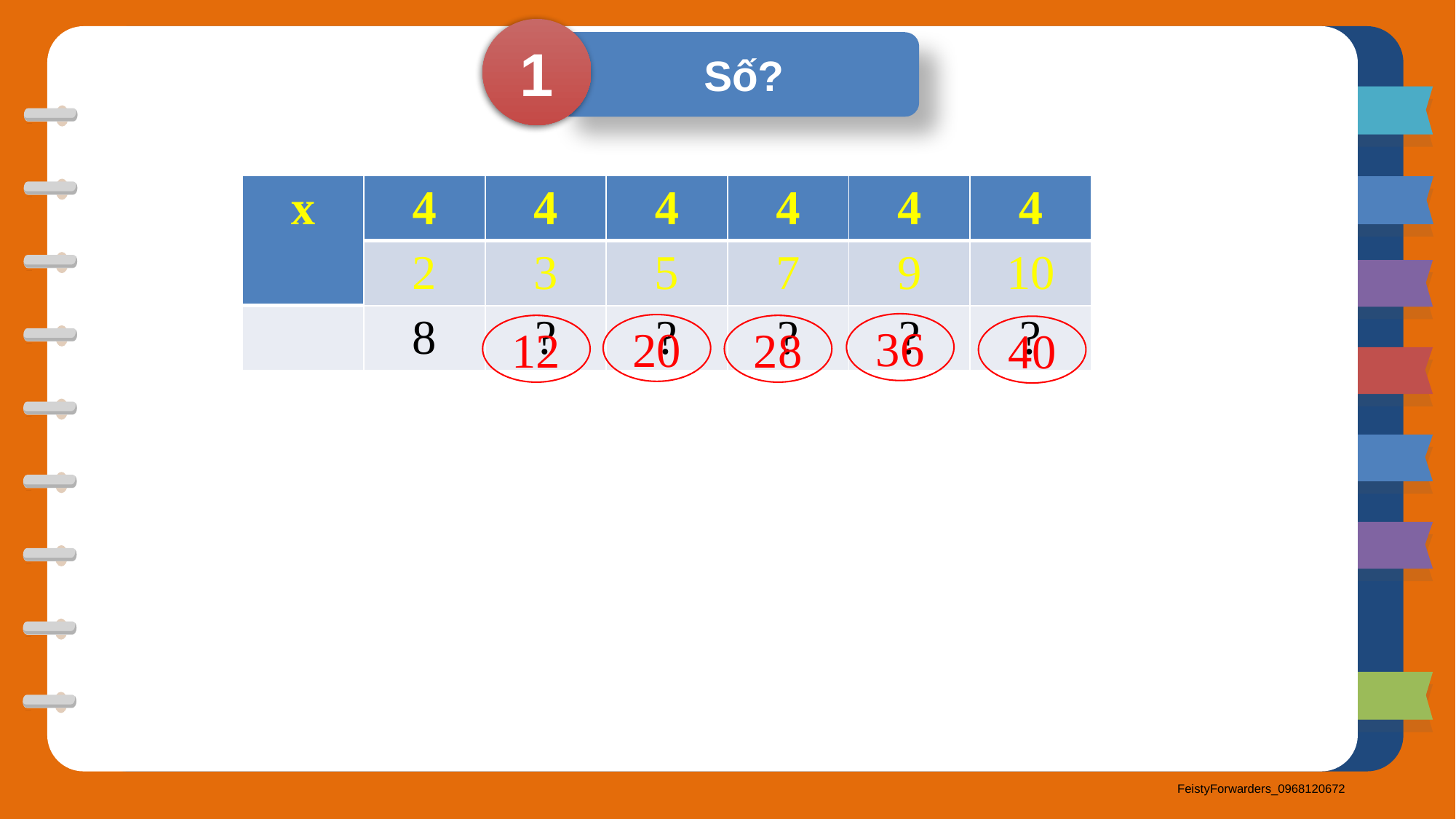

1
 Số?
| x | 4 | 4 | 4 | 4 | 4 | 4 |
| --- | --- | --- | --- | --- | --- | --- |
|  | 2 | 3 | 5 | 7 | 9 | 10 |
|  | 8 | ? | ? | ? | ? | ? |
36
20
12
28
40